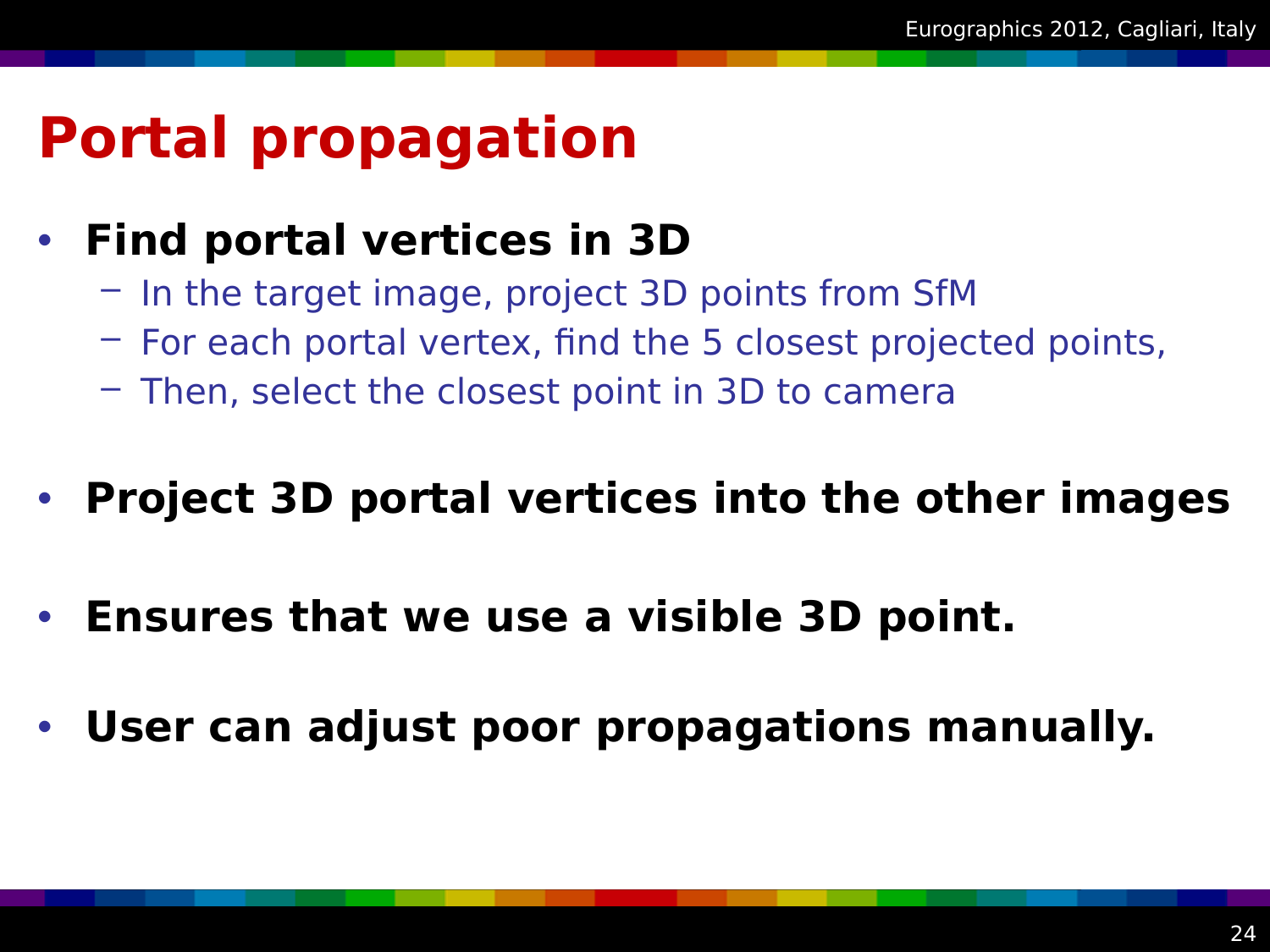

# Portal propagation
Find portal vertices in 3D
In the target image, project 3D points from SfM
For each portal vertex, find the 5 closest projected points,
Then, select the closest point in 3D to camera
Project 3D portal vertices into the other images

Ensures that we use a visible 3D point.
User can adjust poor propagations manually.
24